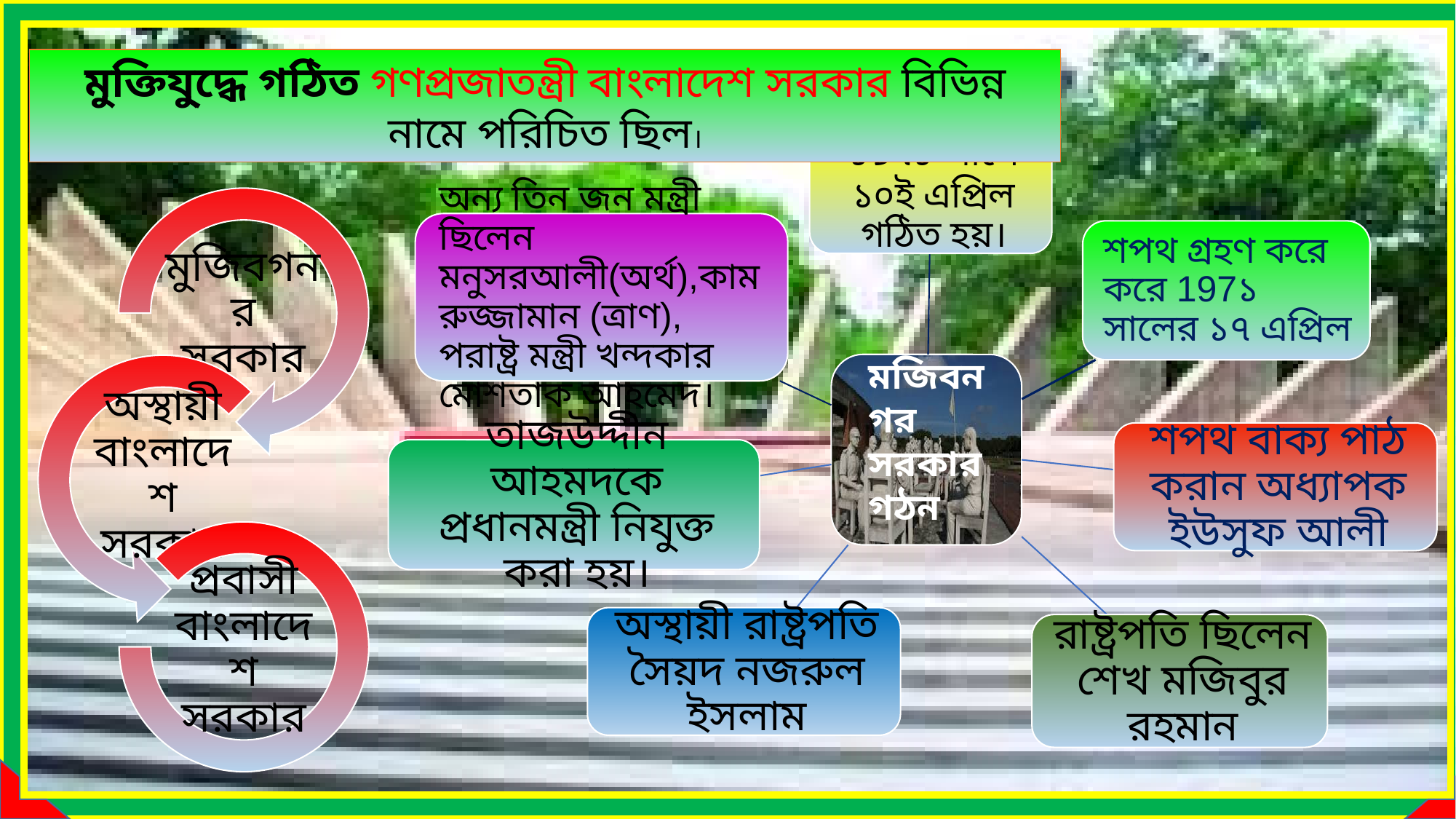

মুক্তিযু্দ্ধে গঠিত গণপ্রজাতন্ত্রী বাংলাদেশ সরকার বিভিন্ন নামে পরিচিত ছিল।

১৯৭১ সালে ১০ই এপ্রিল গঠিত হয়।
শপথ গ্রহণ করে করে 197১ সালের ১৭ এপ্রিল
শপথ বাক্য পাঠ করান অধ্যাপক ইউসুফ আলী
রাষ্ট্রপতি ছিলেন শেখ মজিবুর রহমান
অস্থায়ী রাষ্ট্রপতি সৈয়দ নজরুল ইসলাম
তাজউদ্দীন আহমদকে প্রধানমন্ত্রী নিযুক্ত করা হয়।
অন্য তিন জন মন্ত্রী ছিলেন মনুসরআলী(অর্থ),কামরুজ্জামান (ত্রাণ), পরাষ্ট্র মন্ত্রী খন্দকার মোশতাক আহমেদ।
মুজিবগনর সরকার
অস্থায়ী বাংলাদেশ সরকার
প্রবাসী বাংলাদেশ সরকার
মজিবনগর সরকার গঠন